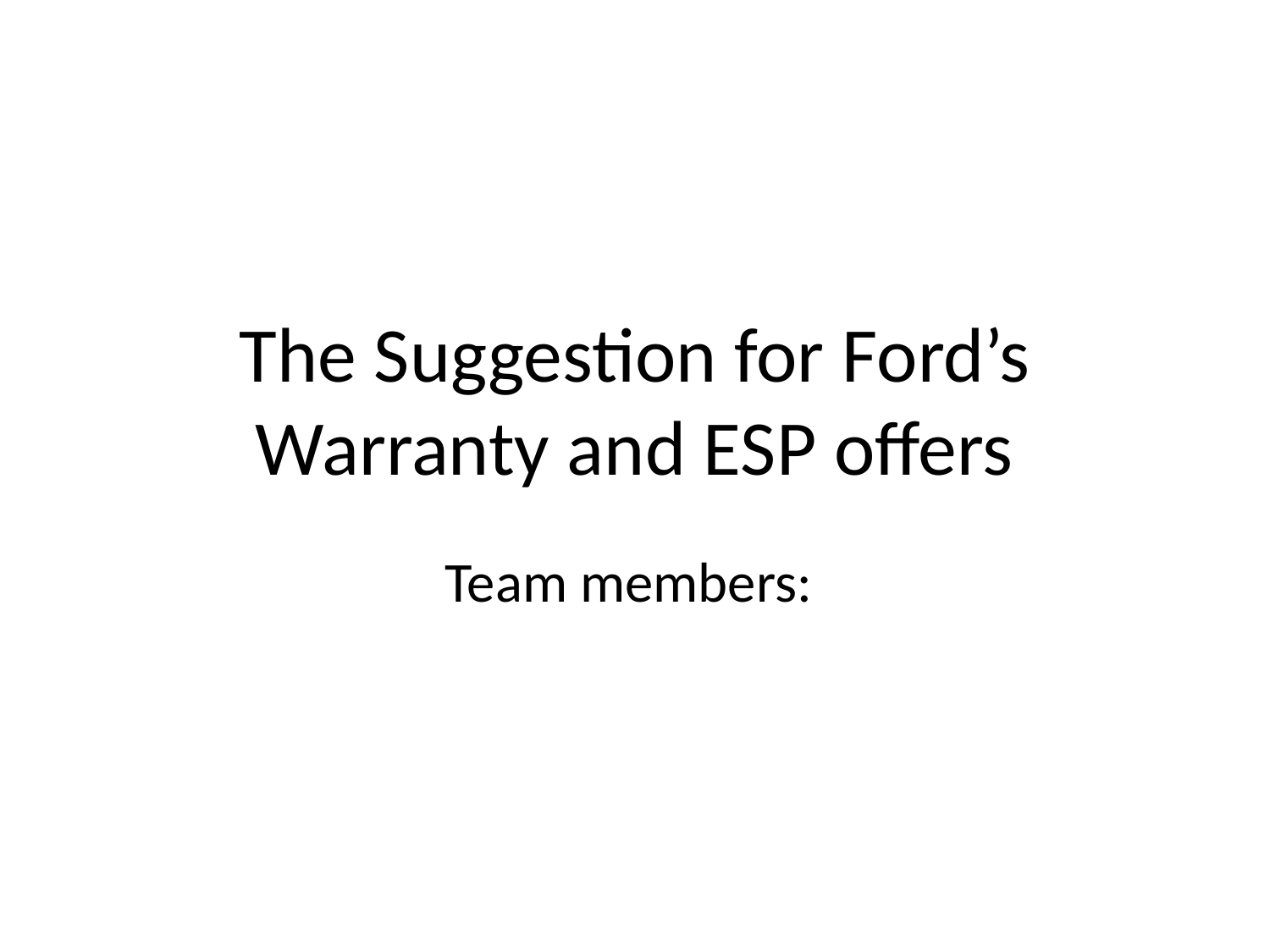

# The Suggestion for Ford’s Warranty and ESP offers
Team members: